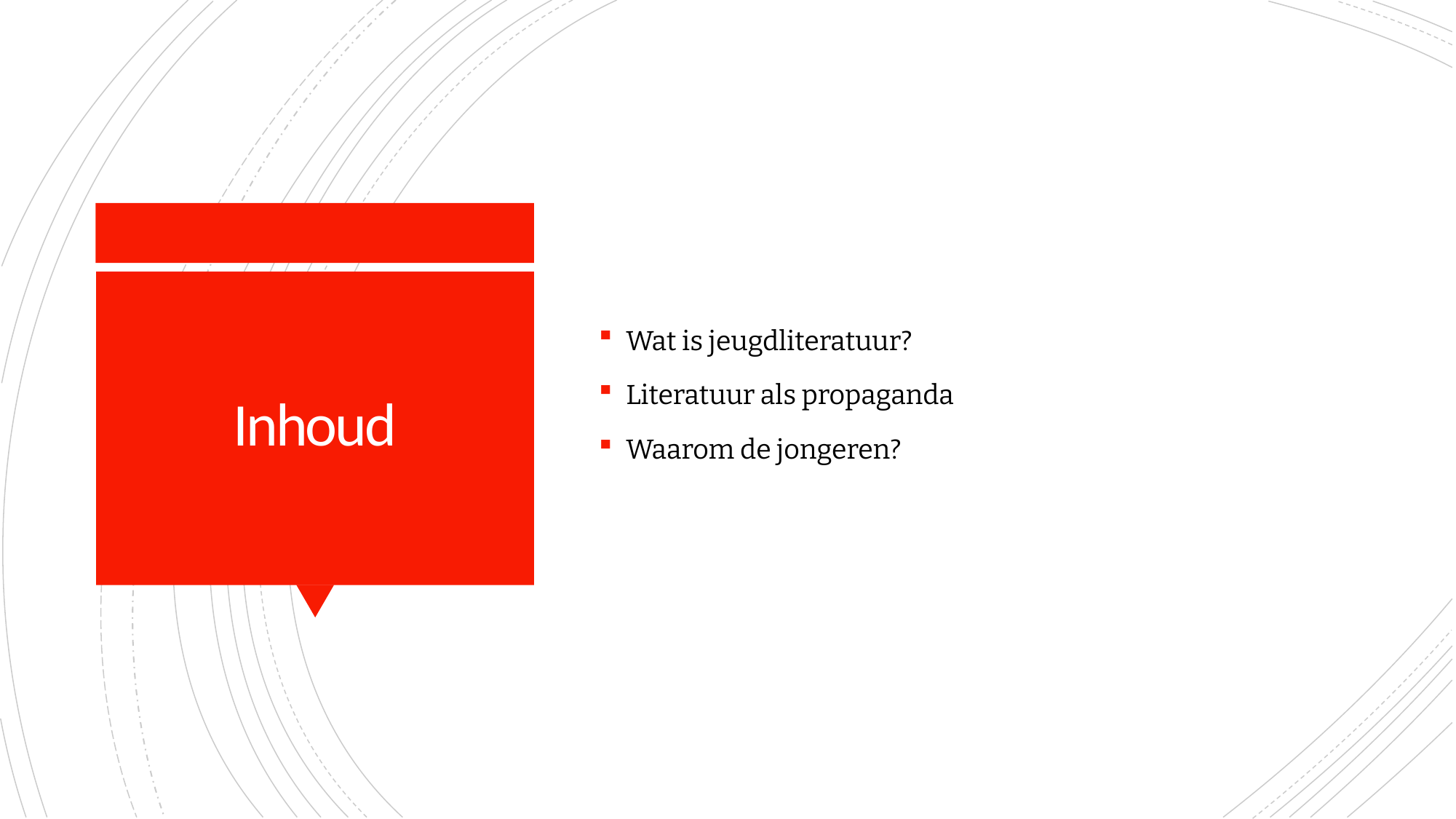

Wat is jeugdliteratuur?
Literatuur als propaganda
Waarom de jongeren?

# Inhoud